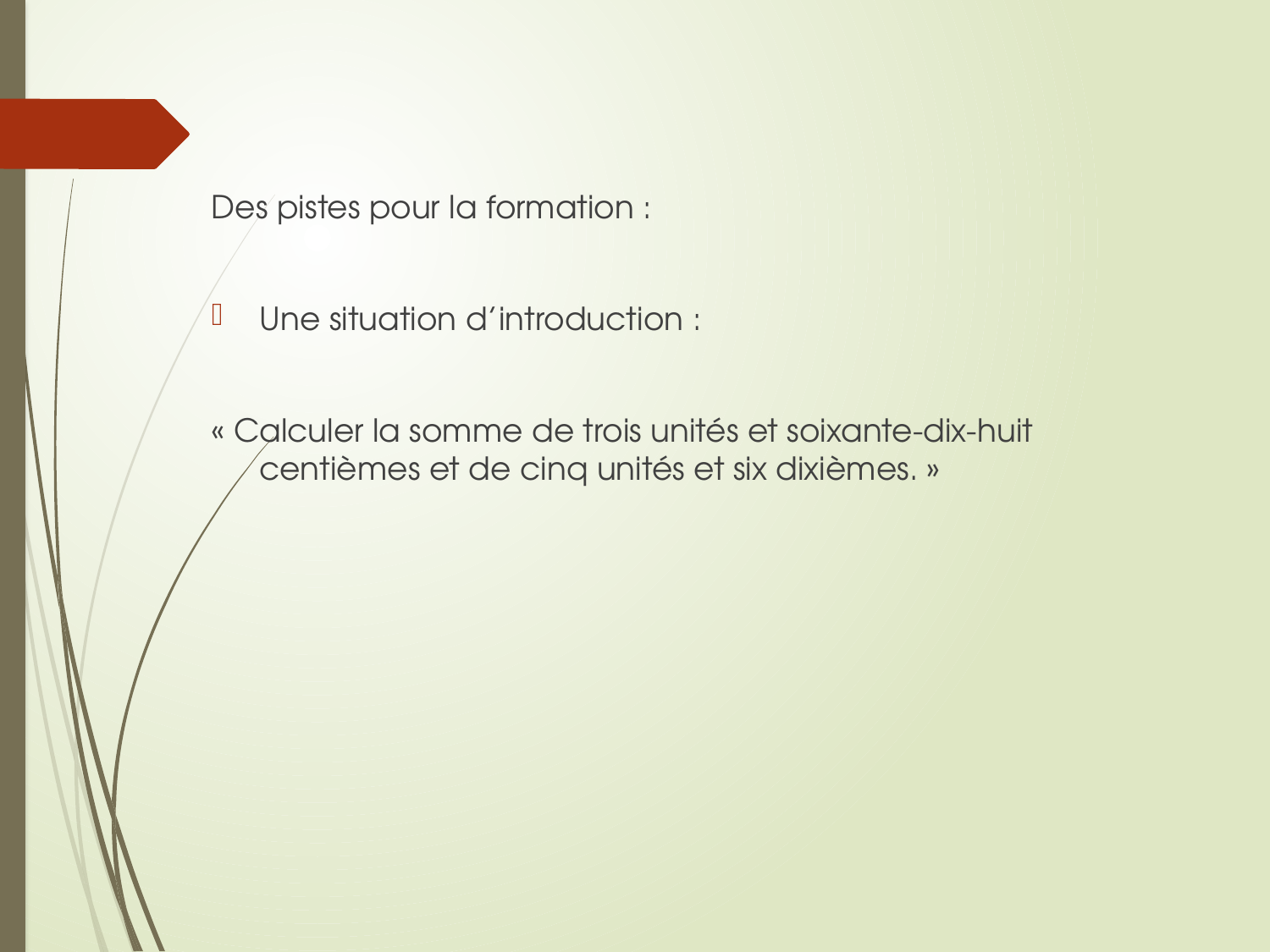

Des pistes pour la formation :

Une situation d’introduction :

« Calculer la somme de trois unités et soixante-dix-huit centièmes et de cinq unités et six dixièmes. »